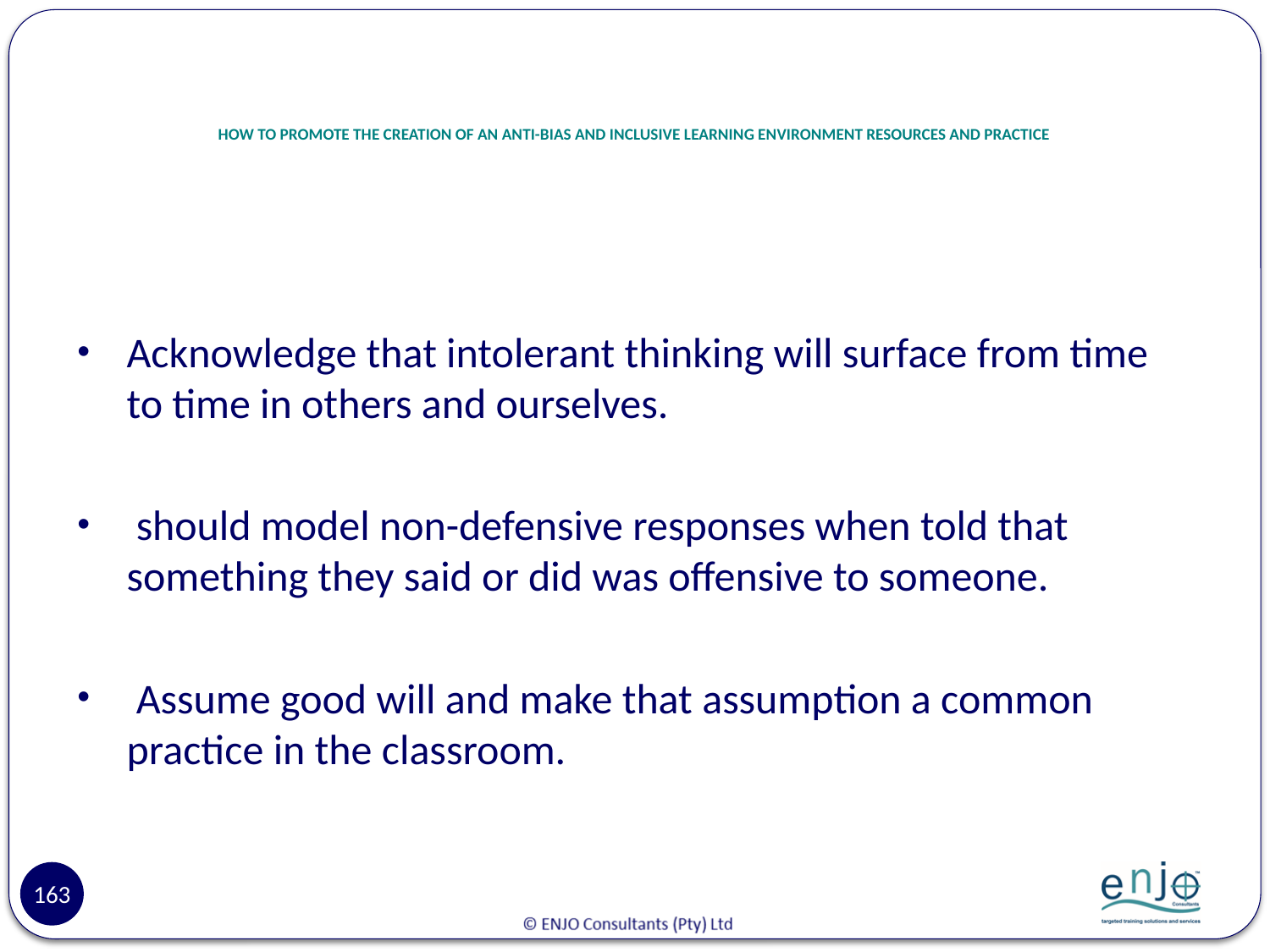

# HOW TO PROMOTE THE CREATION OF AN ANTI-BIAS AND INCLUSIVE LEARNING ENVIRONMENT RESOURCES AND PRACTICE
Acknowledge that intolerant thinking will surface from time to time in others and ourselves.

 should model non-defensive responses when told that something they said or did was offensive to someone.

 Assume good will and make that assumption a common practice in the classroom.

163